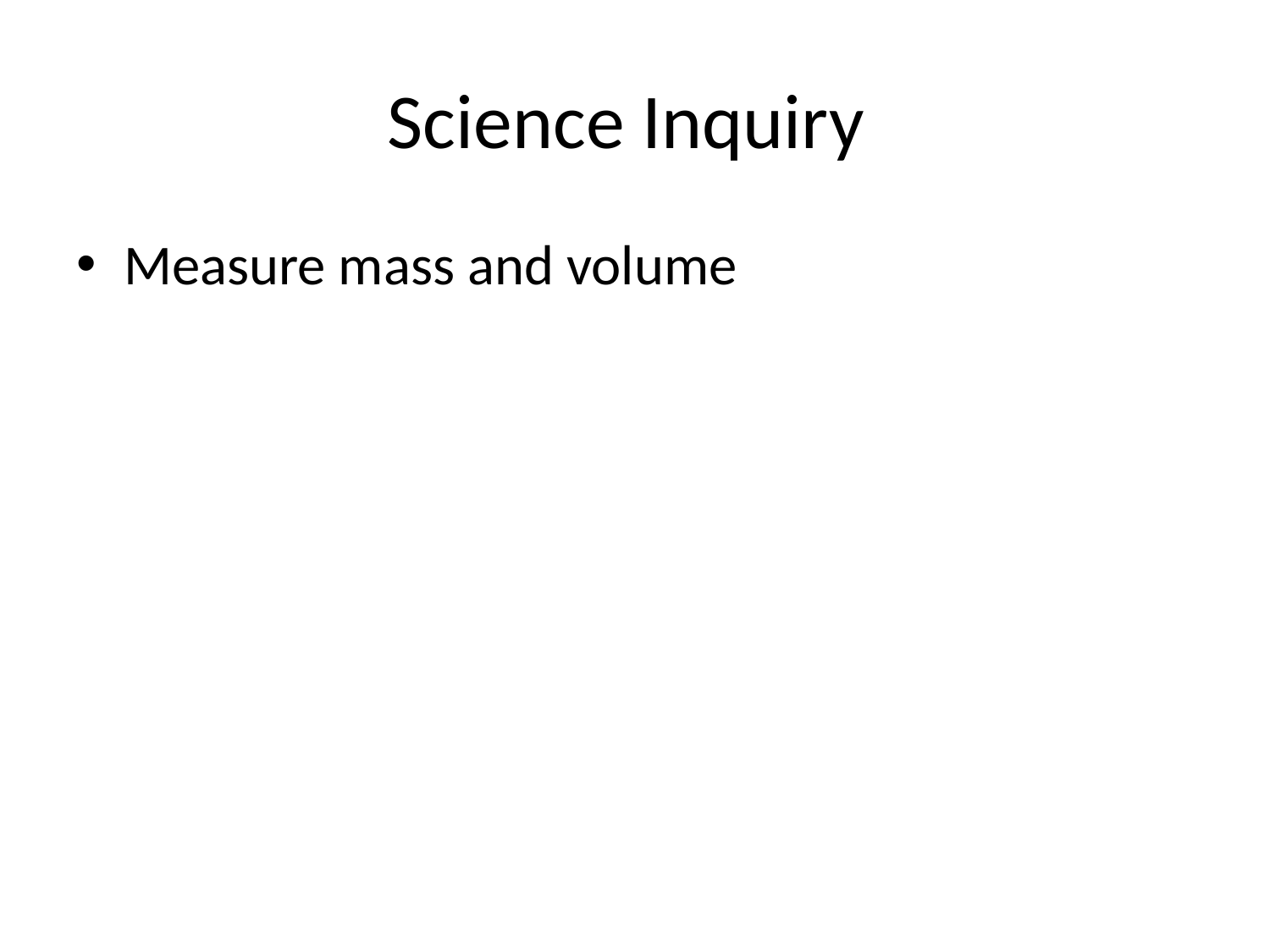

# Science Inquiry
Measure mass and volume